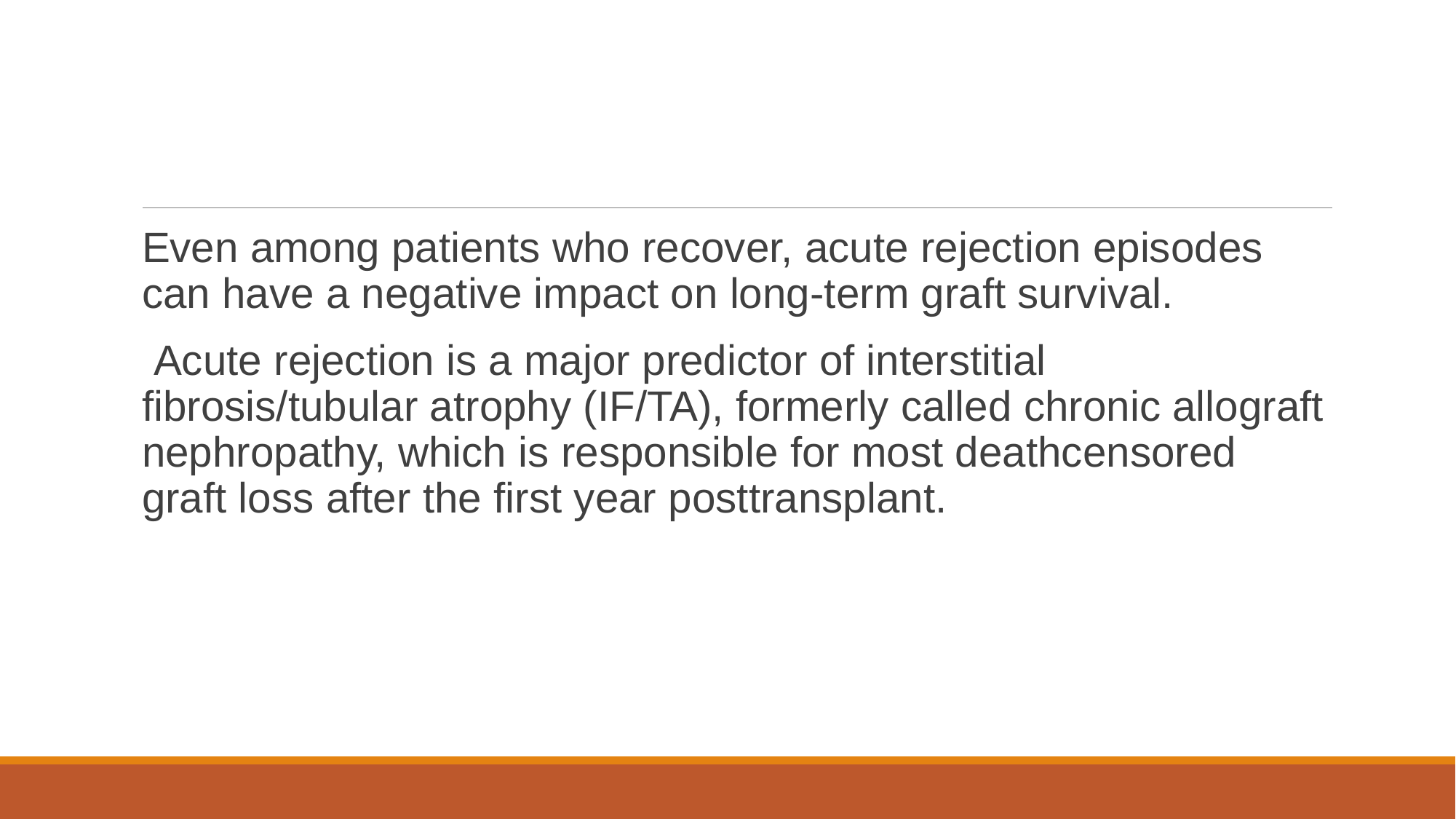

#
Even among patients who recover, acute rejection episodes can have a negative impact on long-term graft survival.
 Acute rejection is a major predictor of interstitial fibrosis/tubular atrophy (IF/TA), formerly called chronic allograft nephropathy, which is responsible for most deathcensored graft loss after the first year posttransplant.